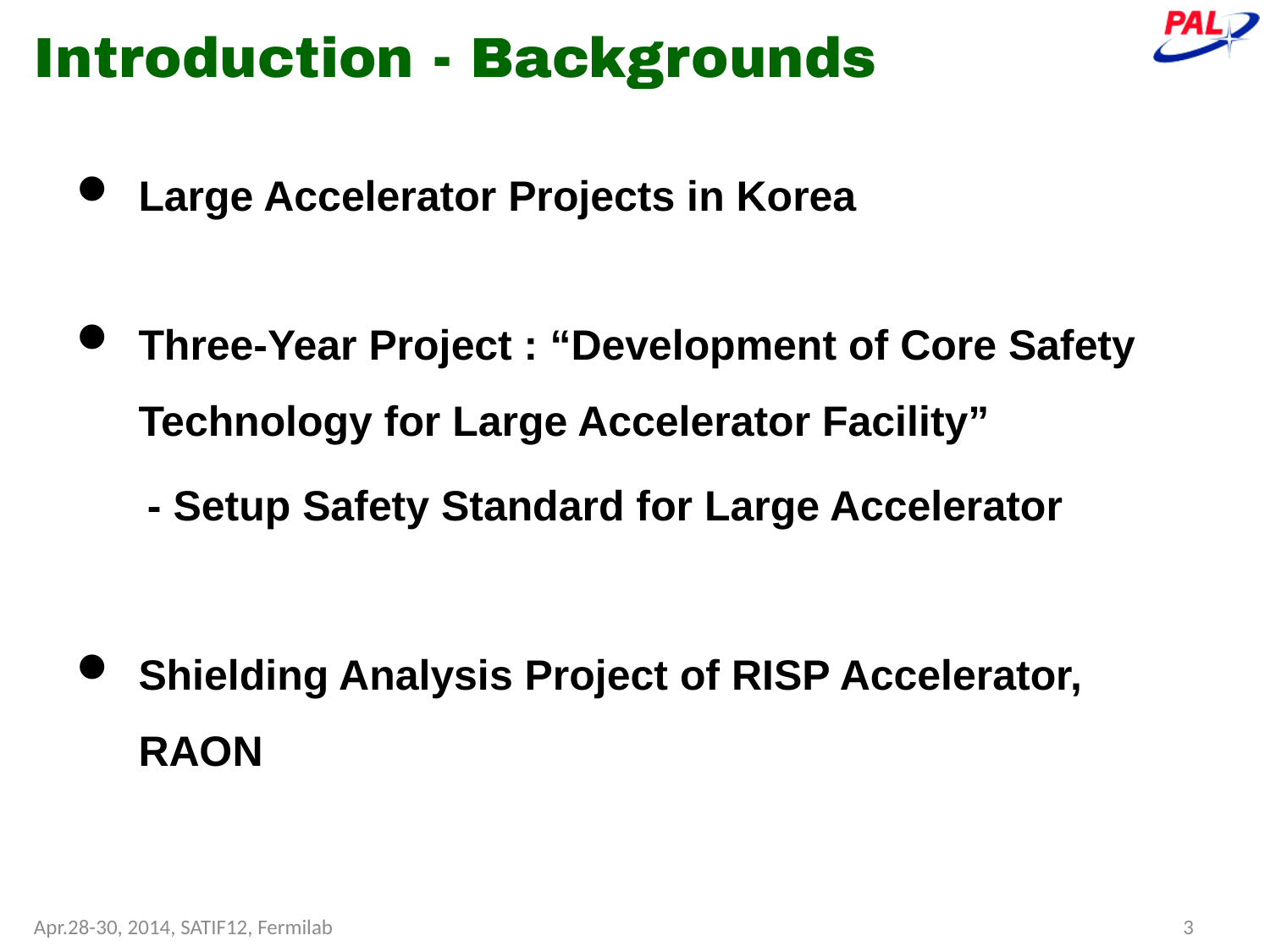

# Introduction - Backgrounds
Large Accelerator Projects in Korea

Three-Year Project : “Development of Core Safety Technology for Large Accelerator Facility”
      - Setup Safety Standard for Large Accelerator

Shielding Analysis Project of RISP Accelerator,  RAON
Apr.28-30, 2014, SATIF12, Fermilab
3